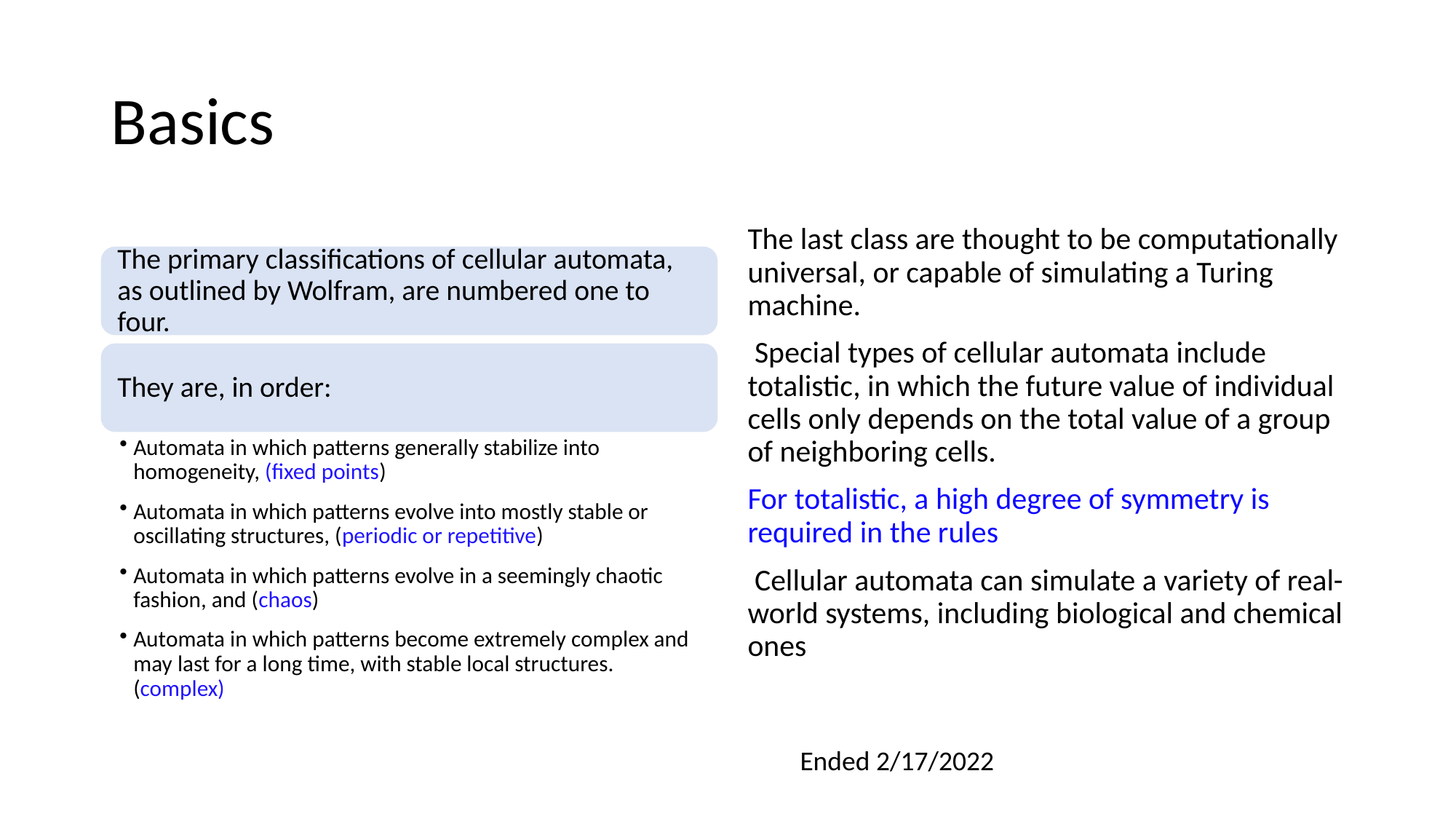

# Basics
The primary classifications of cellular automata, as outlined by Wolfram, are numbered one to four.
They are, in order:
Automata in which patterns generally stabilize into homogeneity, (fixed points)
Automata in which patterns evolve into mostly stable or oscillating structures, (periodic or repetitive)
Automata in which patterns evolve in a seemingly chaotic fashion, and (chaos)
Automata in which patterns become extremely complex and may last for a long time, with stable local structures. (complex)
The last class are thought to be computationally universal, or capable of simulating a Turing machine.
 Special types of cellular automata include totalistic, in which the future value of individual cells only depends on the total value of a group of neighboring cells.
For totalistic, a high degree of symmetry is required in the rules
 Cellular automata can simulate a variety of real-world systems, including biological and chemical ones

Ended 2/17/2022